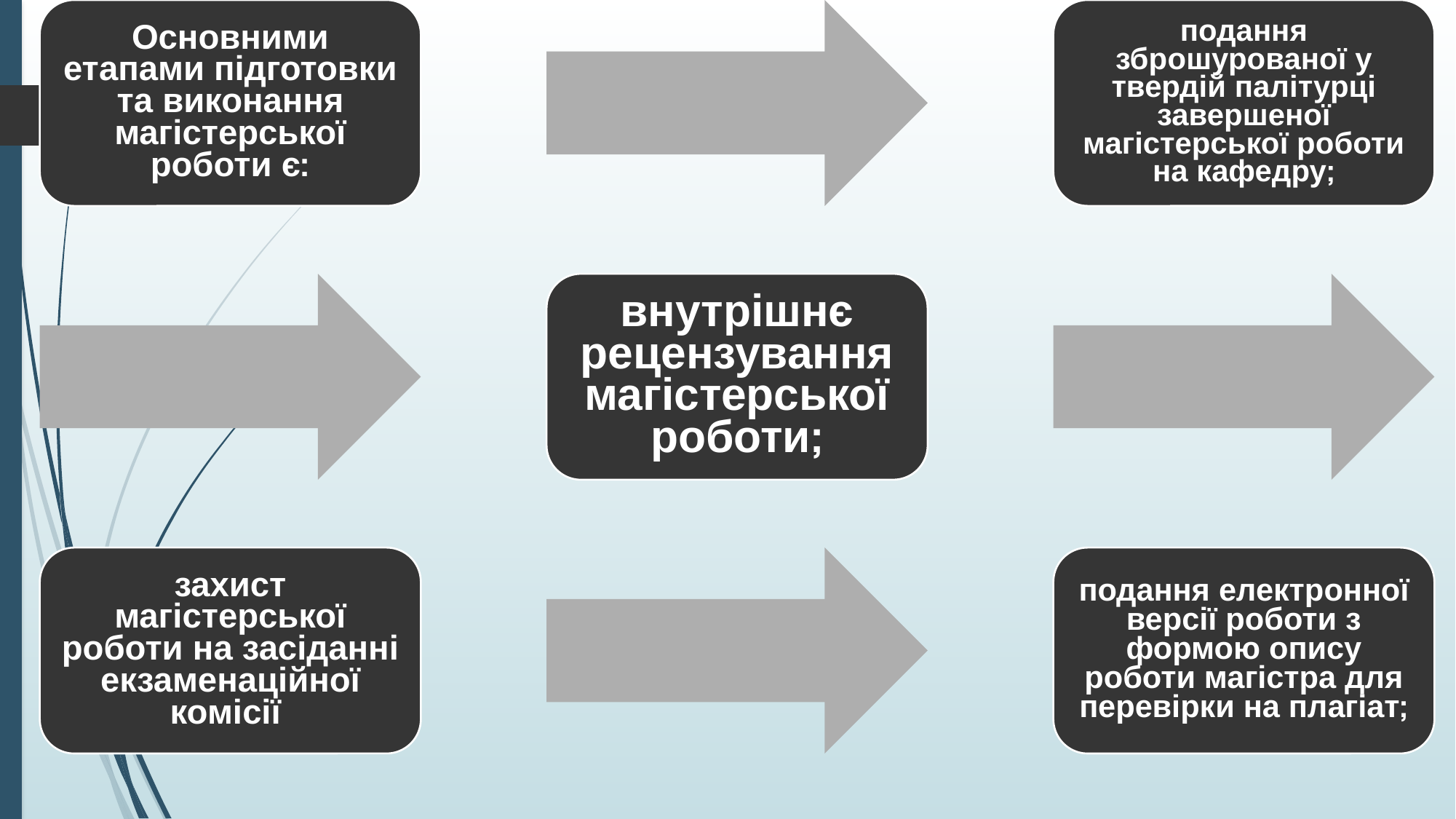

Основними етапами підготовки та виконання магістерської роботи є:
подання зброшурованої у твердій палітурці завершеної магістерської роботи на кафедру;
внутрішнє рецензування магістерської роботи;
захист магістерської роботи на засіданні екзаменаційної комісії
подання електронної версії роботи з формою опису роботи магістра для перевірки на плагіат;